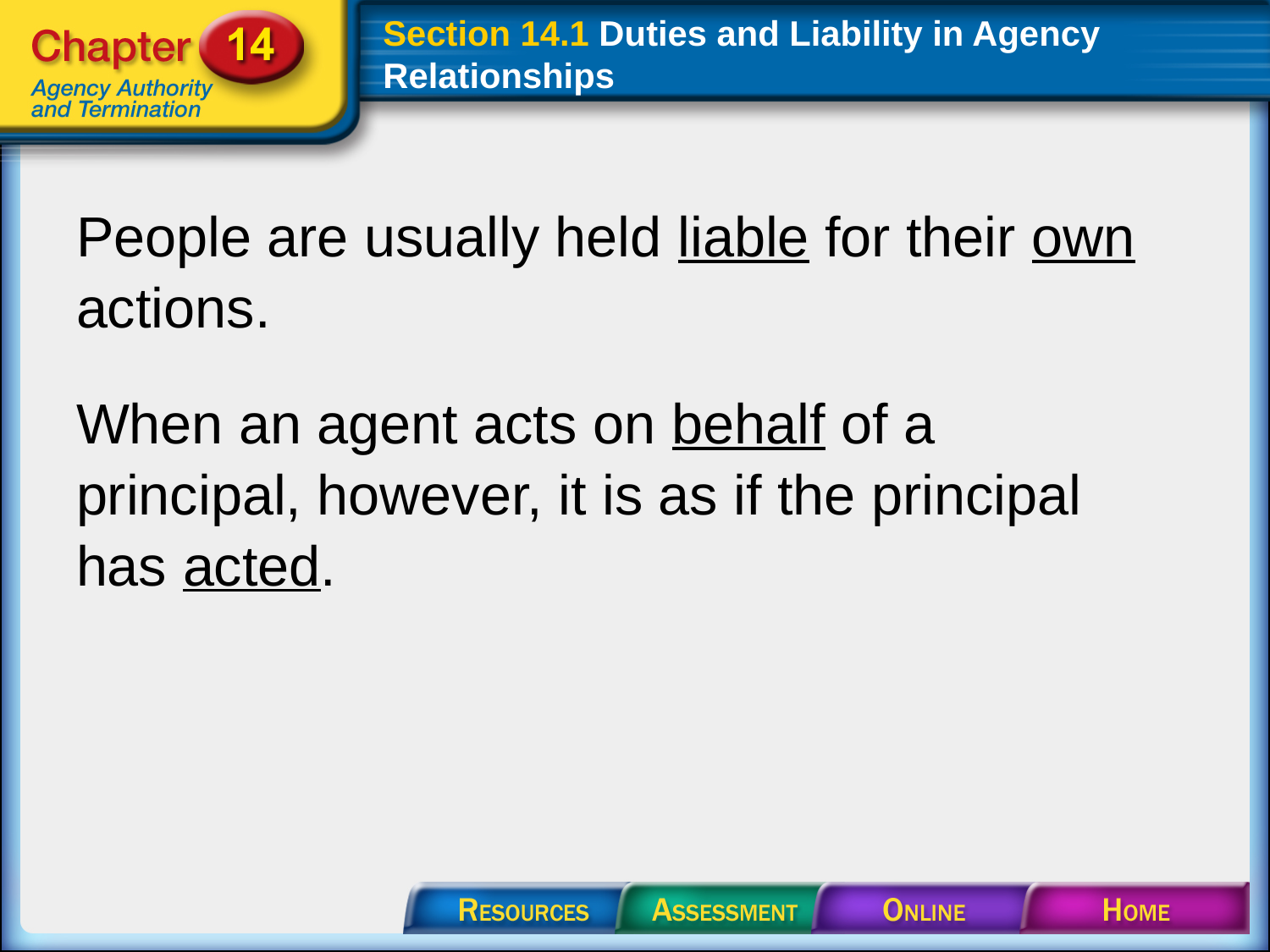

# Section 14.1 Duties and Liability in Agency Relationships
People are usually held liable for their own actions.
When an agent acts on behalf of a principal, however, it is as if the principal has acted.